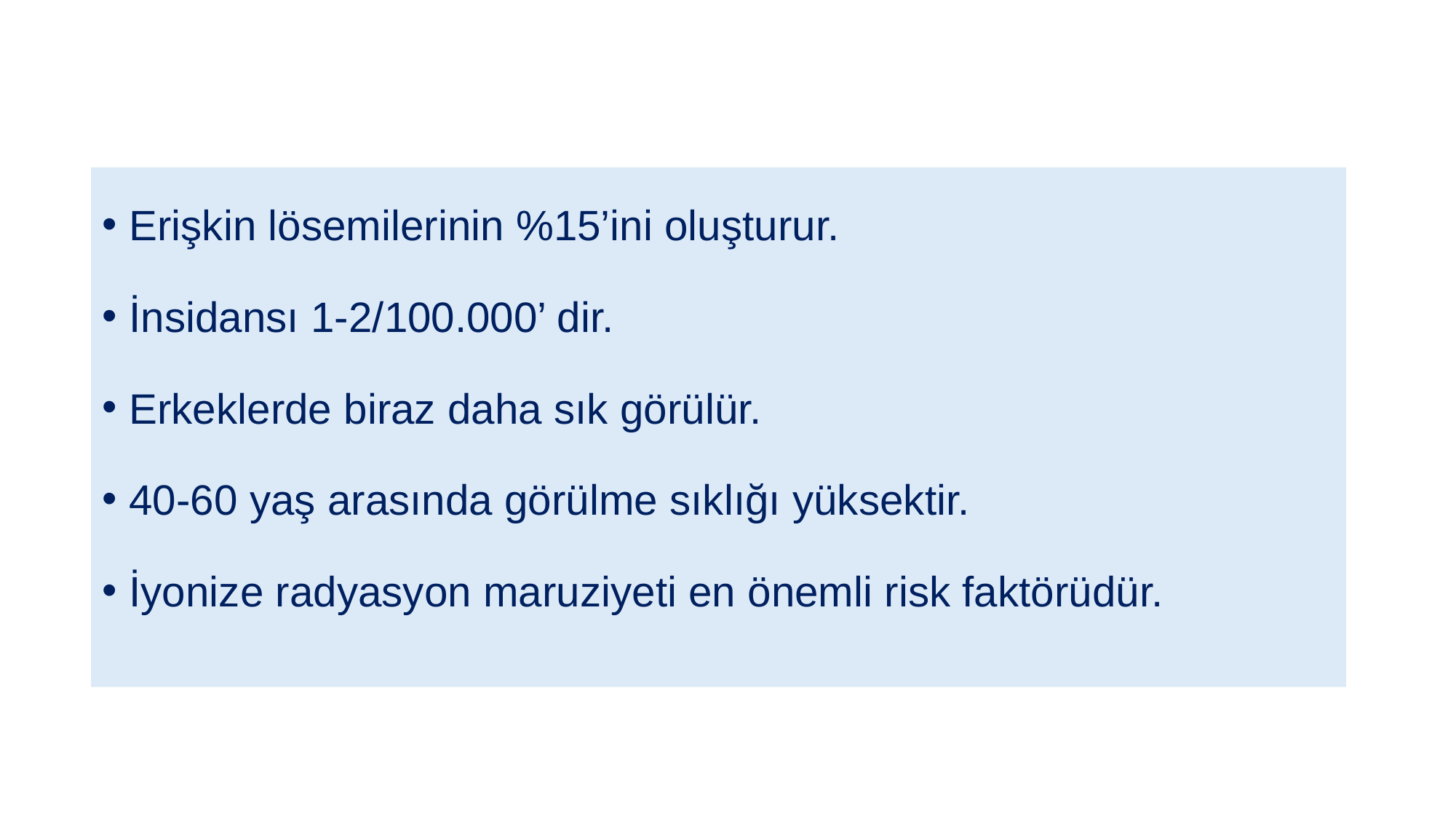

#
Erişkin lösemilerinin %15’ini oluşturur.
İnsidansı 1-2/100.000’ dir.
Erkeklerde biraz daha sık görülür.
40-60 yaş arasında görülme sıklığı yüksektir.
İyonize radyasyon maruziyeti en önemli risk faktörüdür.